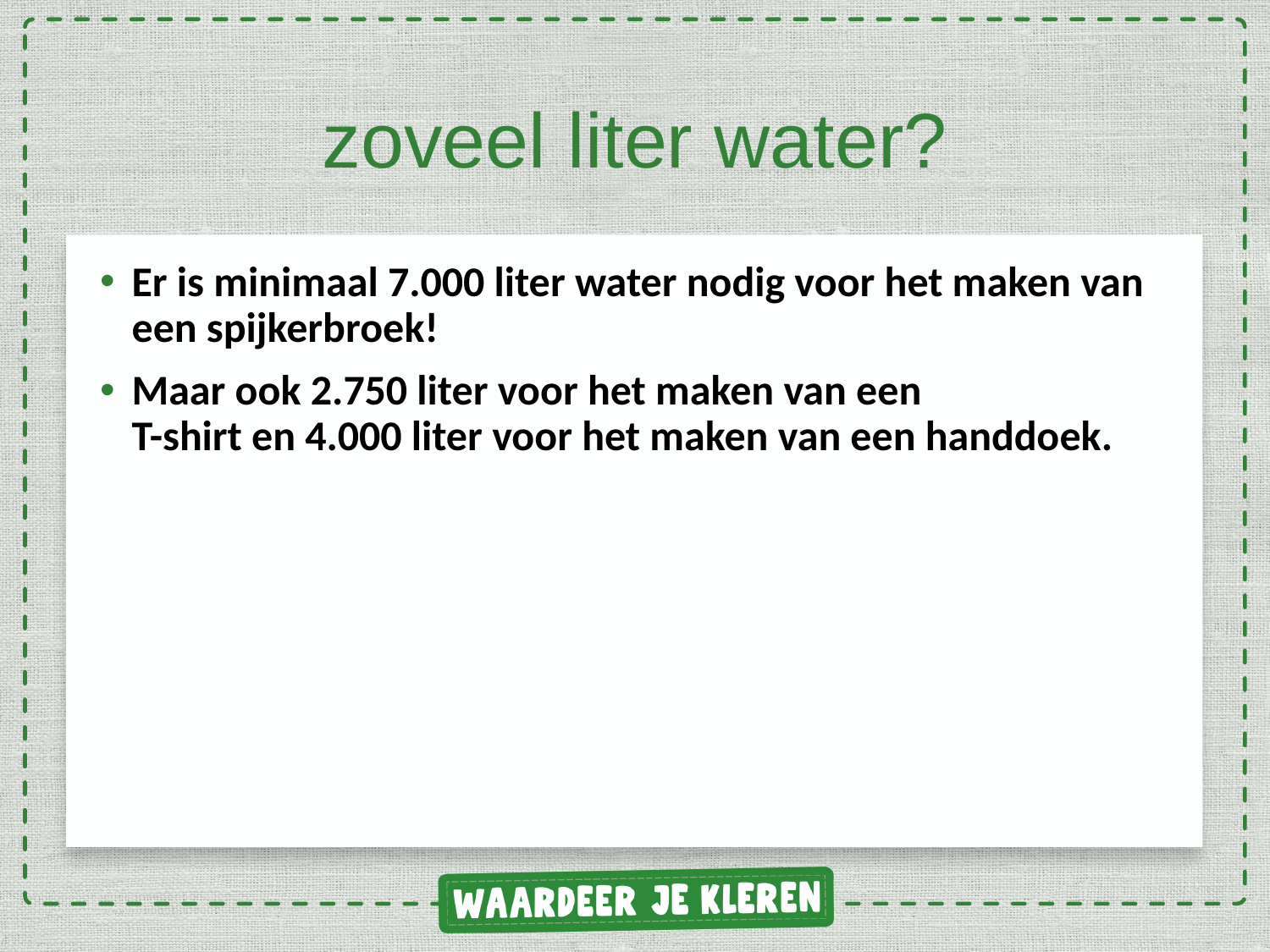

# zoveel liter water?
Er is minimaal 7.000 liter water nodig voor het maken van een spijkerbroek!
Maar ook 2.750 liter voor het maken van een
T-shirt en 4.000 liter voor het maken van een handdoek.